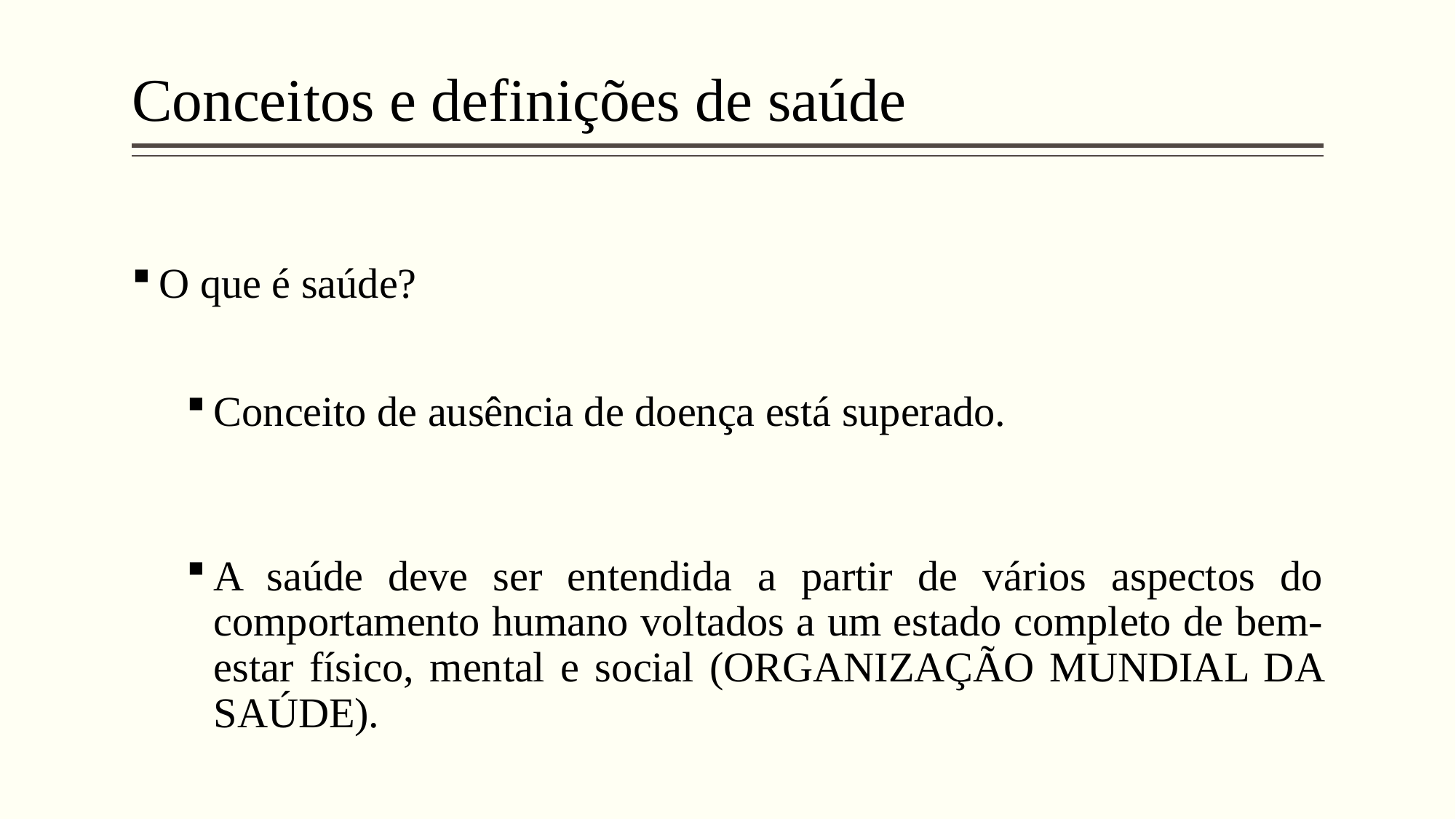

# Conceitos e definições de saúde

O que é saúde?

Conceito de ausência de doença está superado.

A saúde deve ser entendida a partir de vários aspectos do comportamento humano voltados a um estado completo de bem-estar físico, mental e social (ORGANIZAÇÃO MUNDIAL DA SAÚDE).